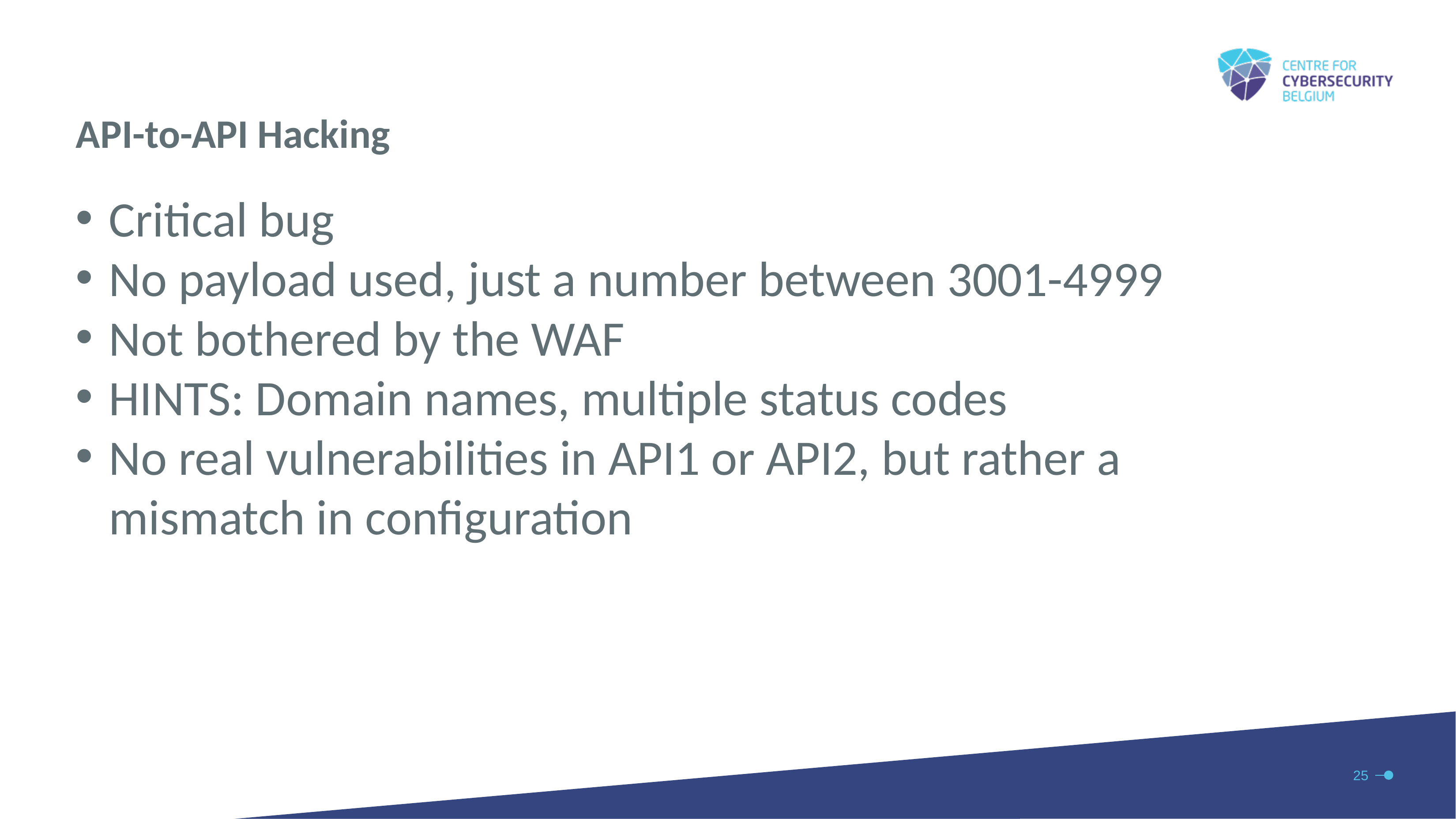

API-to-API Hacking

Critical bug
No payload used, just a number between 3001-4999
Not bothered by the WAF
HINTS: Domain names, multiple status codes
No real vulnerabilities in API1 or API2, but rather a mismatch in configuration